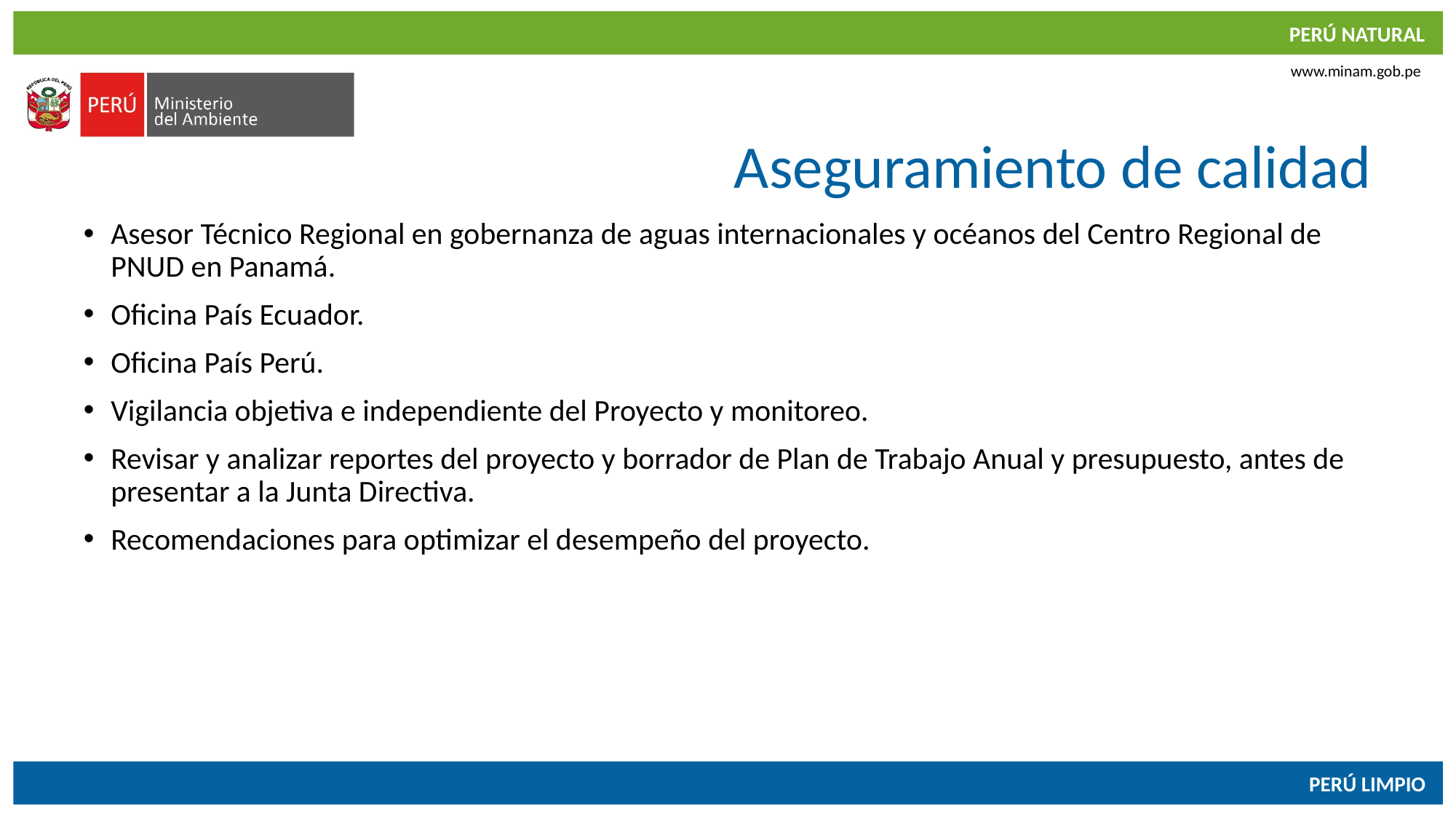

# Aseguramiento de calidad
Asesor Técnico Regional en gobernanza de aguas internacionales y océanos del Centro Regional de PNUD en Panamá.
Oficina País Ecuador.
Oficina País Perú.
Vigilancia objetiva e independiente del Proyecto y monitoreo.
Revisar y analizar reportes del proyecto y borrador de Plan de Trabajo Anual y presupuesto, antes de presentar a la Junta Directiva.
Recomendaciones para optimizar el desempeño del proyecto.